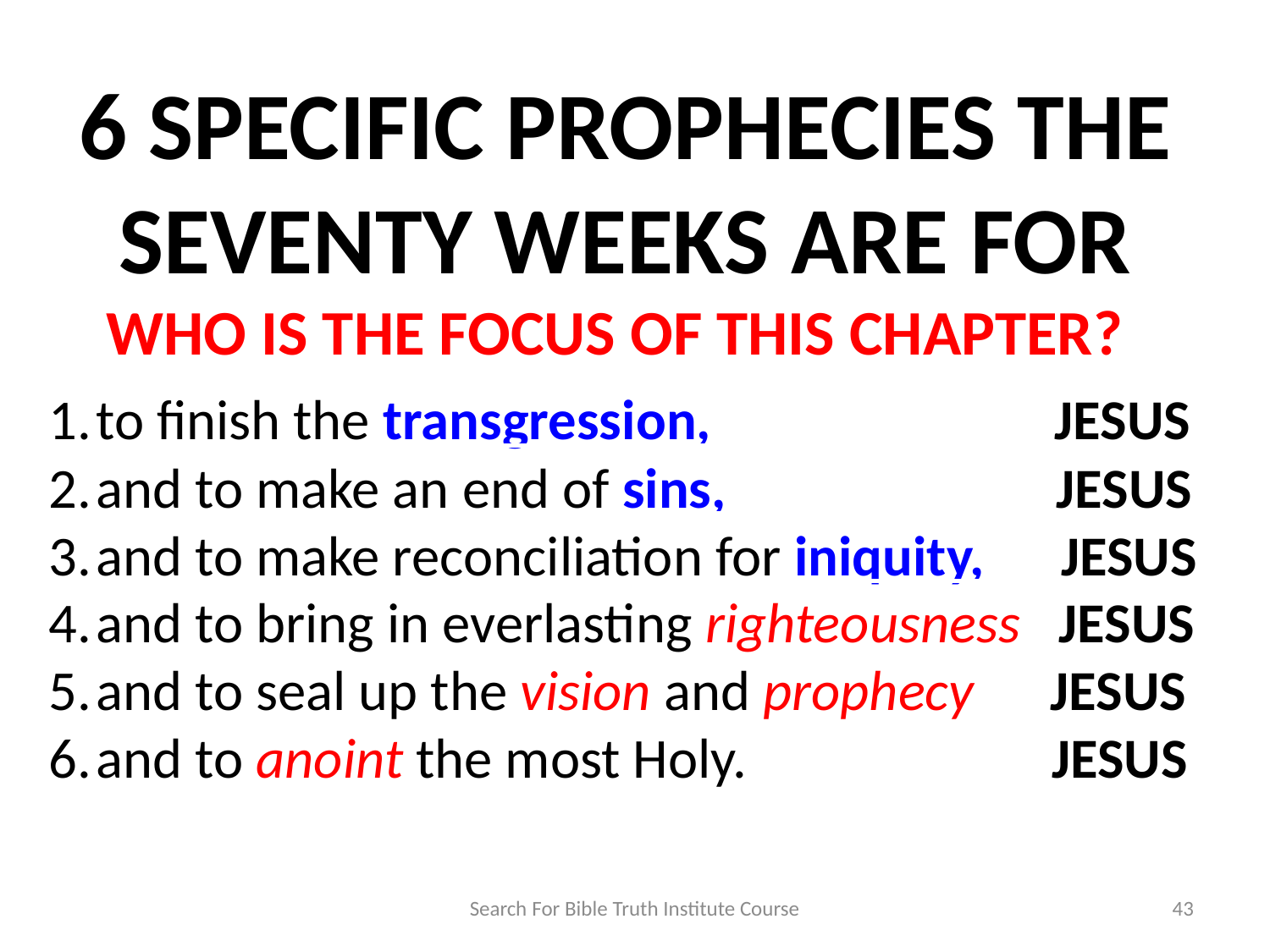

6 SPECIFIC PROPHECIES THE SEVENTY WEEKS ARE FOR
WHO IS THE FOCUS OF THIS CHAPTER?
to finish the transgression,                           JESUS
and to make an end of sins,                          JESUS
and to make reconciliation for iniquity,      JESUS
and to bring in everlasting righteousness   JESUS
and to seal up the vision and prophecy      JESUS
and to anoint the most Holy.                        JESUS

Search For Bible Truth Institute Course
43